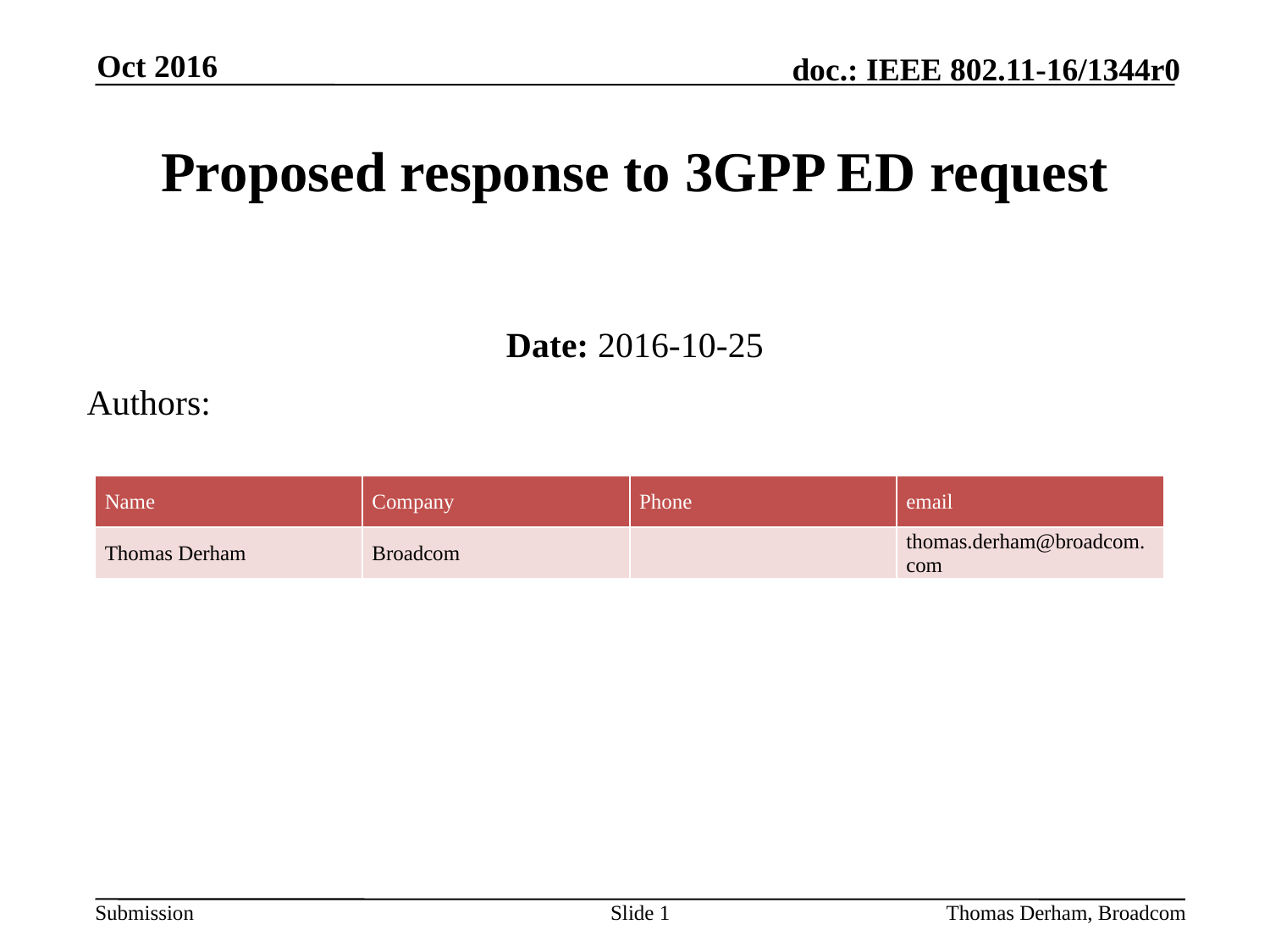

Oct 2016
# Proposed response to 3GPP ED request
Date: 2016-10-25
Authors:
| Name | Company | Phone | email |
| --- | --- | --- | --- |
| Thomas Derham | Broadcom |  | thomas.derham@broadcom.com |
Slide 1
Thomas Derham, Broadcom